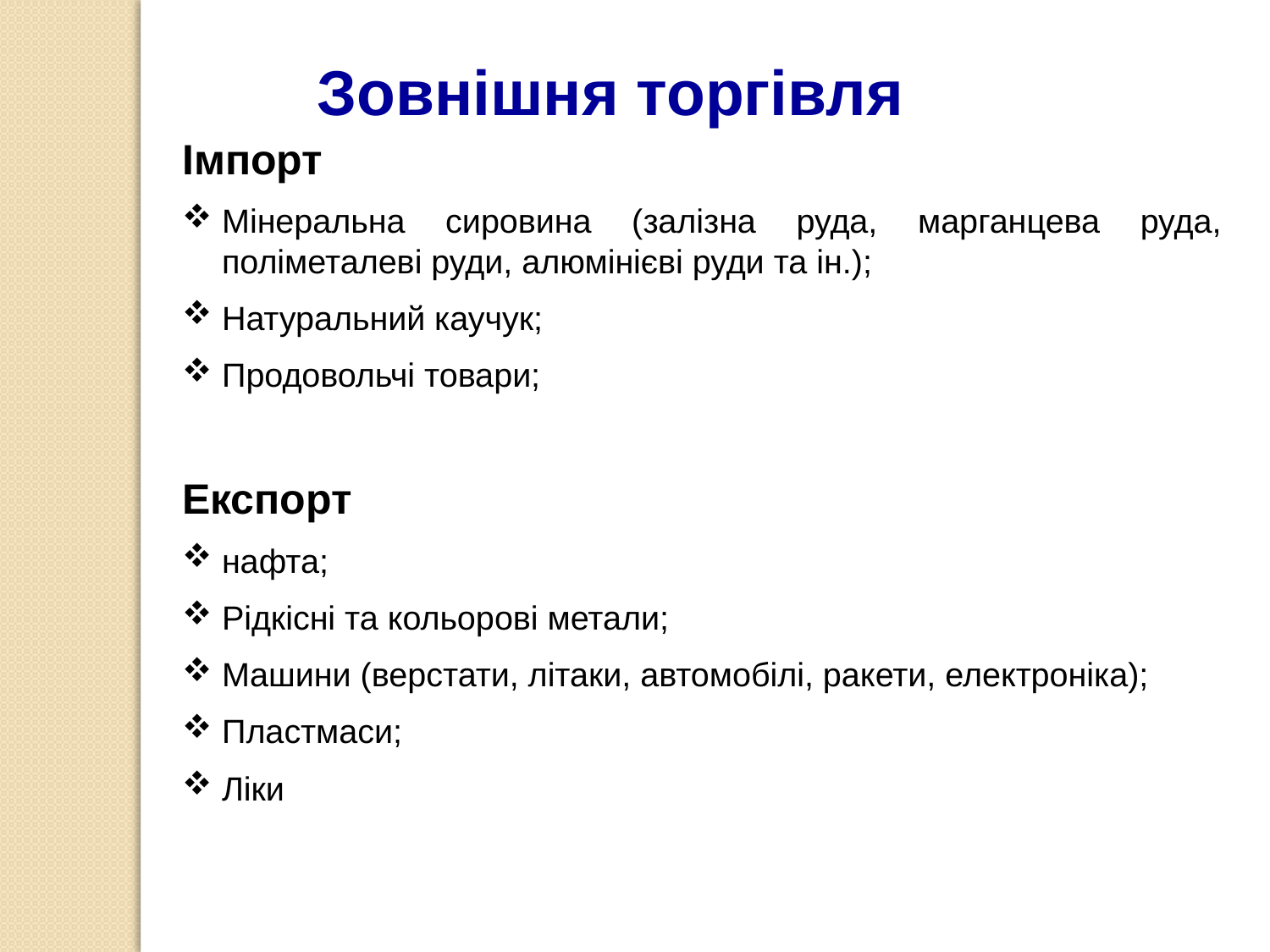

Зовнішня торгівля
Імпорт
Мінеральна сировина (залізна руда, марганцева руда, поліметалеві руди, алюмінієві руди та ін.);
Натуральний каучук;
Продовольчі товари;

Експорт
нафта;
Рідкісні та кольорові метали;
Машини (верстати, літаки, автомобілі, ракети, електроніка);
Пластмаси;
Ліки